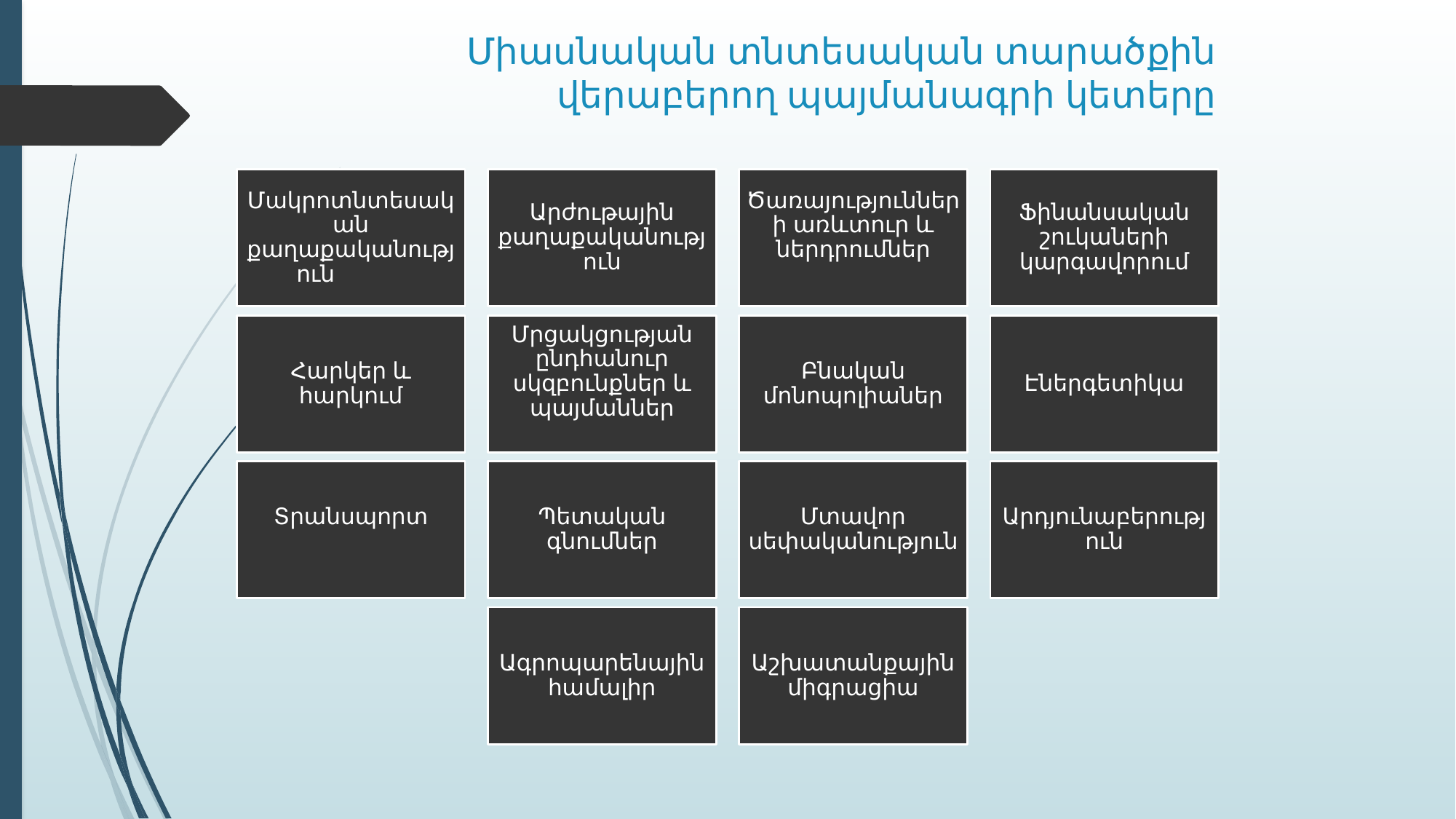

# Միասնական տնտեսական տարածքին վերաբերող պայմանագրի կետերը
Մակրոտնտեսական քաղաքականություն
Արժութային քաղաքականություն
Ծառայությունների առևտուր և ներդրումներ
Ֆինանսական շուկաների կարգավորում
Հարկեր և հարկում
Մրցակցության ընդհանուր սկզբունքներ և պայմաններ
Բնական մոնոպոլիաներ
Էներգետիկա
Տրանսպորտ
Պետական գնումներ
Մտավոր սեփականություն
Արդյունաբերություն
Ագրոպարենային համալիր
Աշխատանքային միգրացիա